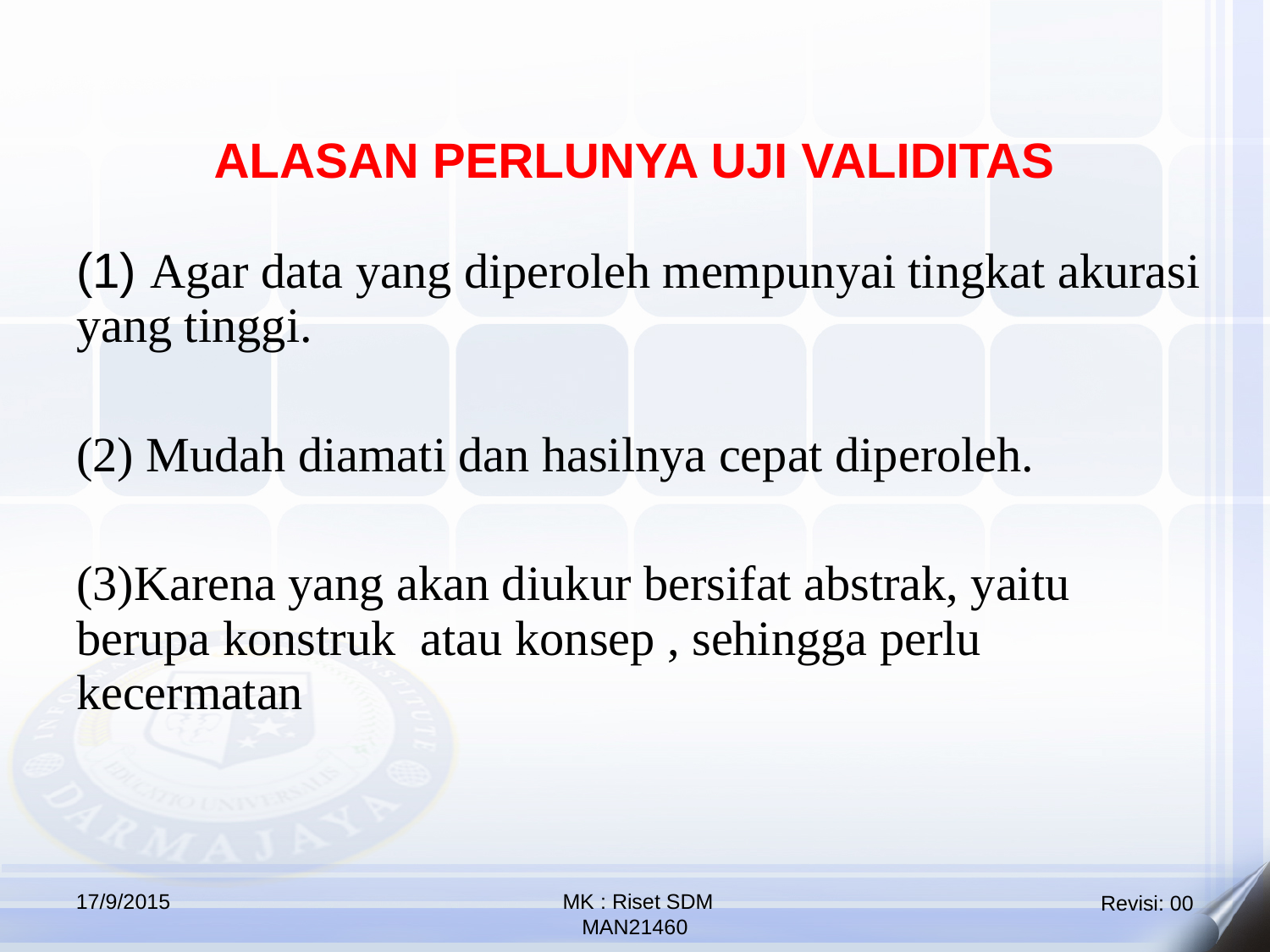

ALASAN PERLUNYA UJI VALIDITAS
(1) Agar data yang diperoleh mempunyai tingkat akurasi  yang tinggi.

(2) Mudah diamati dan hasilnya cepat diperoleh.

(3)Karena yang akan diukur bersifat abstrak, yaitu berupa konstruk  atau konsep , sehingga perlu kecermatan
17/9/2015
 MK : Riset SDM
MAN21460